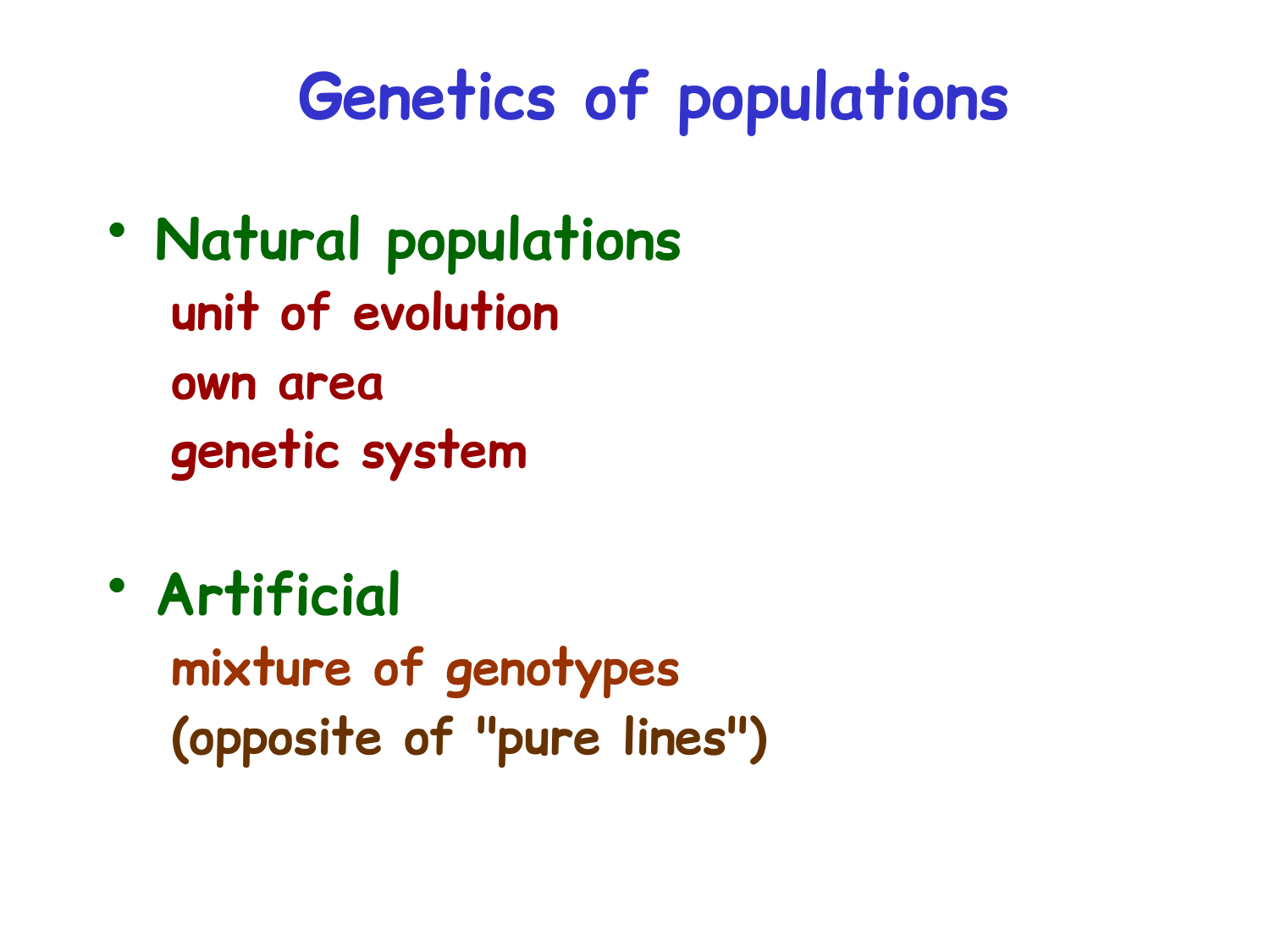

# Genetics of populations
Natural populations
unit of evolution
own area
genetic system

Artificial
mixture of genotypes
(opposite of "pure lines")